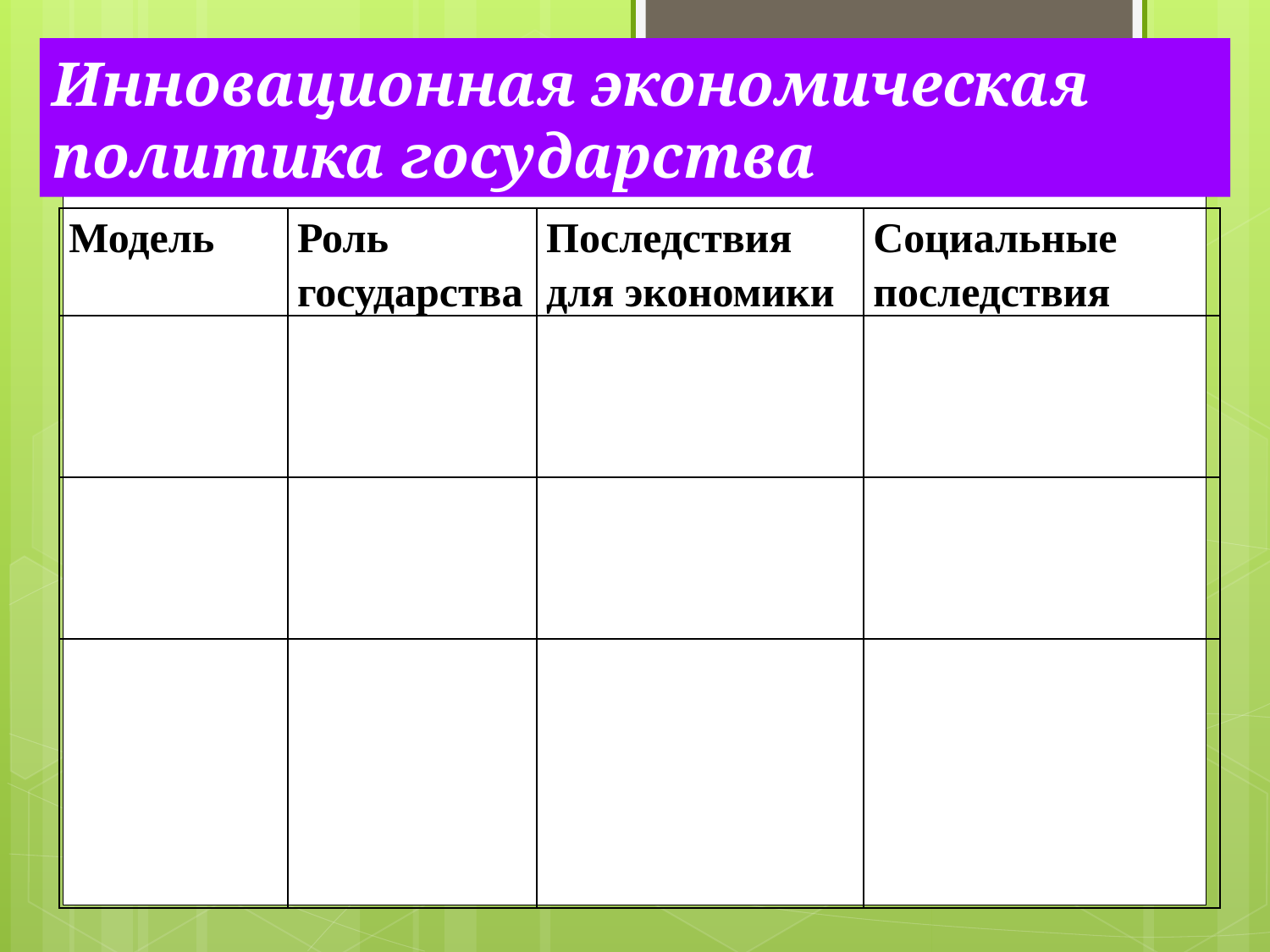

# Инновационная экономическая политика государства
| Модель | Роль государства | Последствия для экономики | Социальные последствия |
| --- | --- | --- | --- |
|  |  |  |  |
|  |  |  |  |
|  |  |  |  |